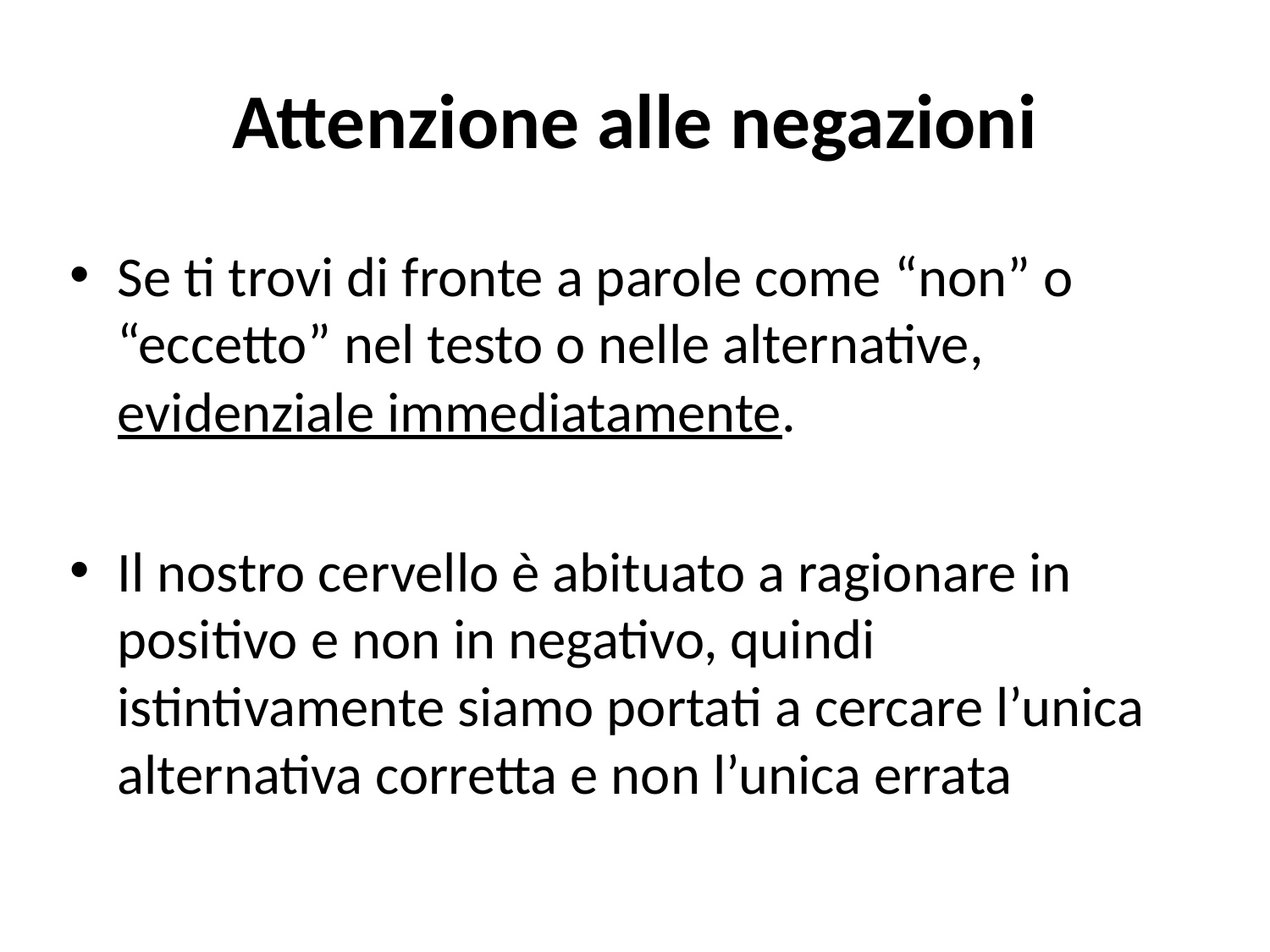

# Attenzione alle negazioni
Se ti trovi di fronte a parole come “non” o “eccetto” nel testo o nelle alternative, evidenziale immediatamente.

Il nostro cervello è abituato a ragionare in positivo e non in negativo, quindi istintivamente siamo portati a cercare l’unica alternativa corretta e non l’unica errata